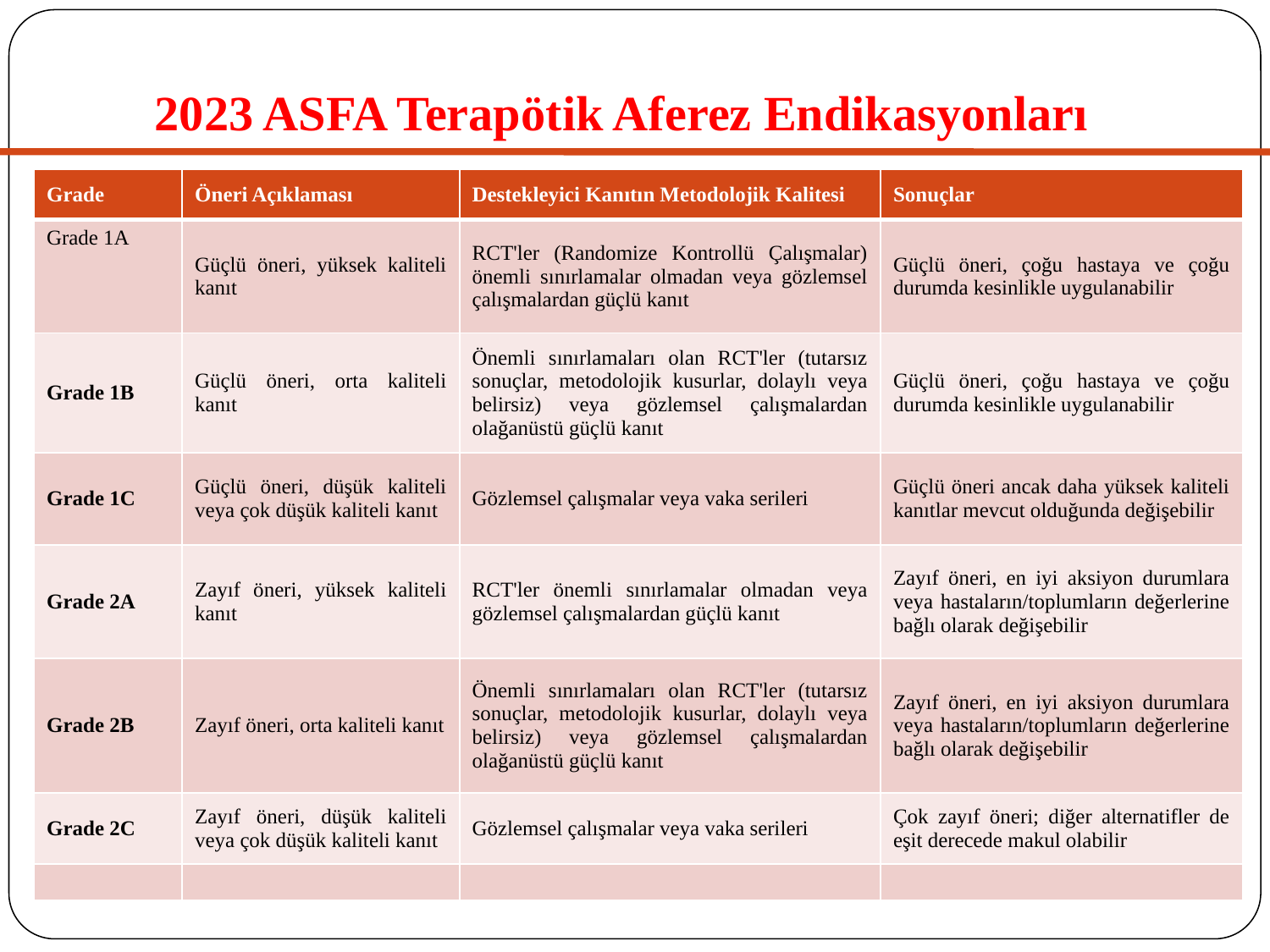

# 2023 ASFA Terapötik Aferez Endikasyonları
| Grade | Öneri Açıklaması | Destekleyici Kanıtın Metodolojik Kalitesi | Sonuçlar |
| --- | --- | --- | --- |
| Grade 1A | Güçlü öneri, yüksek kaliteli kanıt | RCT'ler (Randomize Kontrollü Çalışmalar) önemli sınırlamalar olmadan veya gözlemsel çalışmalardan güçlü kanıt | Güçlü öneri, çoğu hastaya ve çoğu durumda kesinlikle uygulanabilir |
| Grade 1B | Güçlü öneri, orta kaliteli kanıt | Önemli sınırlamaları olan RCT'ler (tutarsız sonuçlar, metodolojik kusurlar, dolaylı veya belirsiz) veya gözlemsel çalışmalardan olağanüstü güçlü kanıt | Güçlü öneri, çoğu hastaya ve çoğu durumda kesinlikle uygulanabilir |
| Grade 1C | Güçlü öneri, düşük kaliteli veya çok düşük kaliteli kanıt | Gözlemsel çalışmalar veya vaka serileri | Güçlü öneri ancak daha yüksek kaliteli kanıtlar mevcut olduğunda değişebilir |
| Grade 2A | Zayıf öneri, yüksek kaliteli kanıt | RCT'ler önemli sınırlamalar olmadan veya gözlemsel çalışmalardan güçlü kanıt | Zayıf öneri, en iyi aksiyon durumlara veya hastaların/toplumların değerlerine bağlı olarak değişebilir |
| Grade 2B | Zayıf öneri, orta kaliteli kanıt | Önemli sınırlamaları olan RCT'ler (tutarsız sonuçlar, metodolojik kusurlar, dolaylı veya belirsiz) veya gözlemsel çalışmalardan olağanüstü güçlü kanıt | Zayıf öneri, en iyi aksiyon durumlara veya hastaların/toplumların değerlerine bağlı olarak değişebilir |
| Grade 2C | Zayıf öneri, düşük kaliteli veya çok düşük kaliteli kanıt | Gözlemsel çalışmalar veya vaka serileri | Çok zayıf öneri; diğer alternatifler de eşit derecede makul olabilir |
|  |  |  |  |